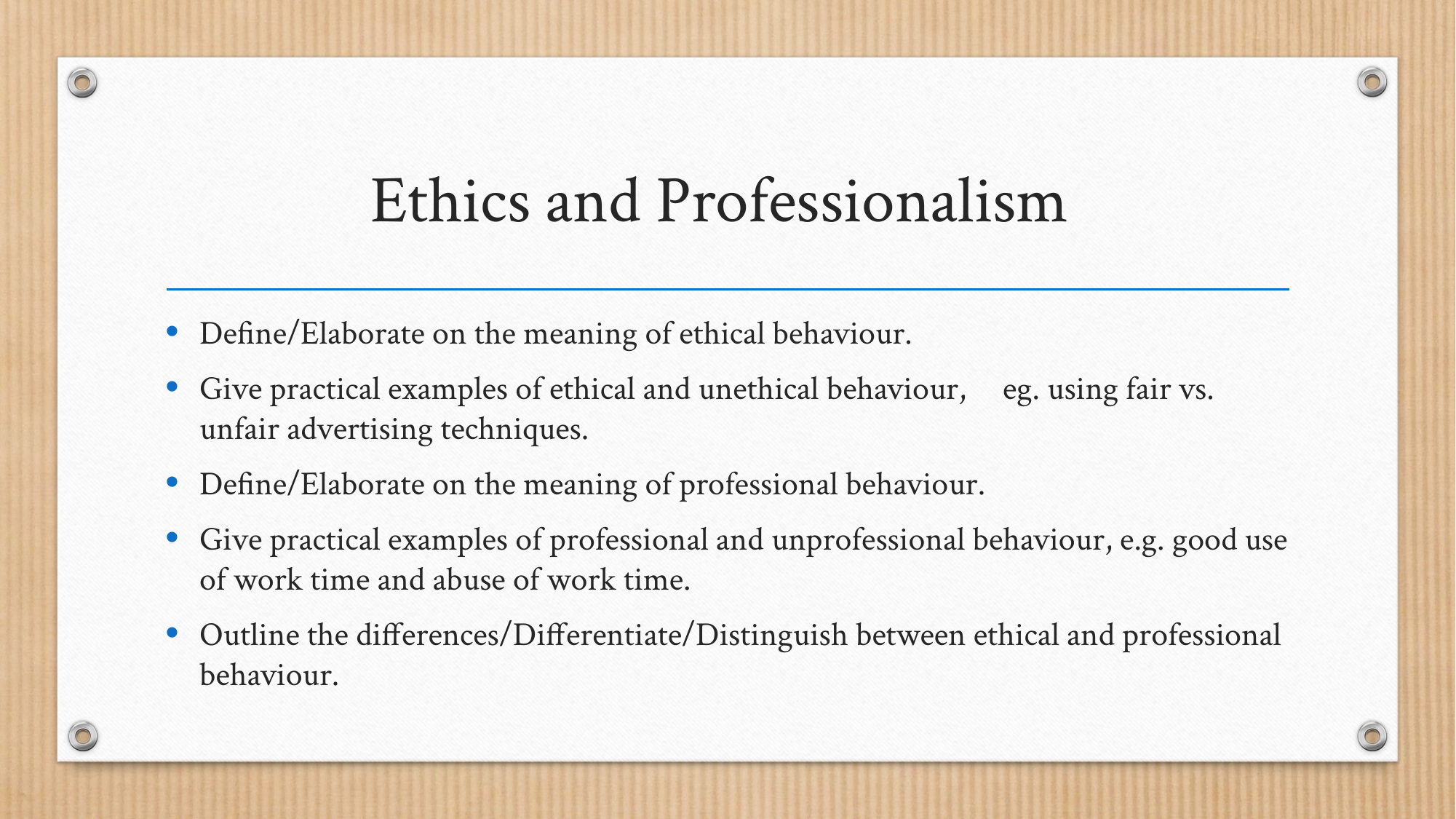

# Ethics and Professionalism
Define/Elaborate on the meaning of ethical behaviour.
Give practical examples of ethical and unethical behaviour,	eg. using fair vs. unfair advertising techniques.
Define/Elaborate on the meaning of professional behaviour.
Give practical examples of professional and unprofessional behaviour, e.g. good use of work time and abuse of work time.
Outline the differences/Differentiate/Distinguish between ethical and professional behaviour.